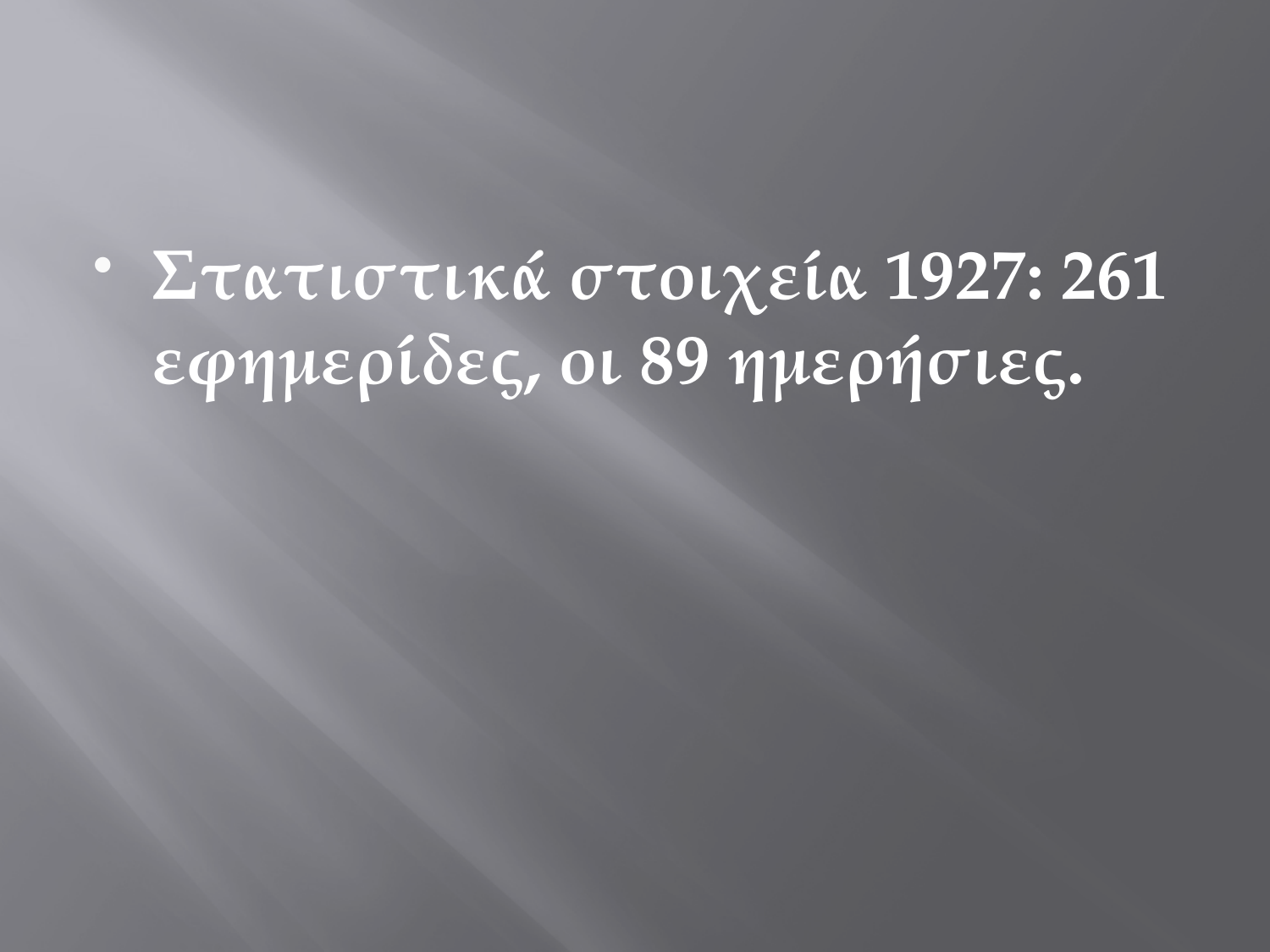

#
Στατιστικά στοιχεία 1927: 261 εφημερίδες, οι 89 ημερήσιες.